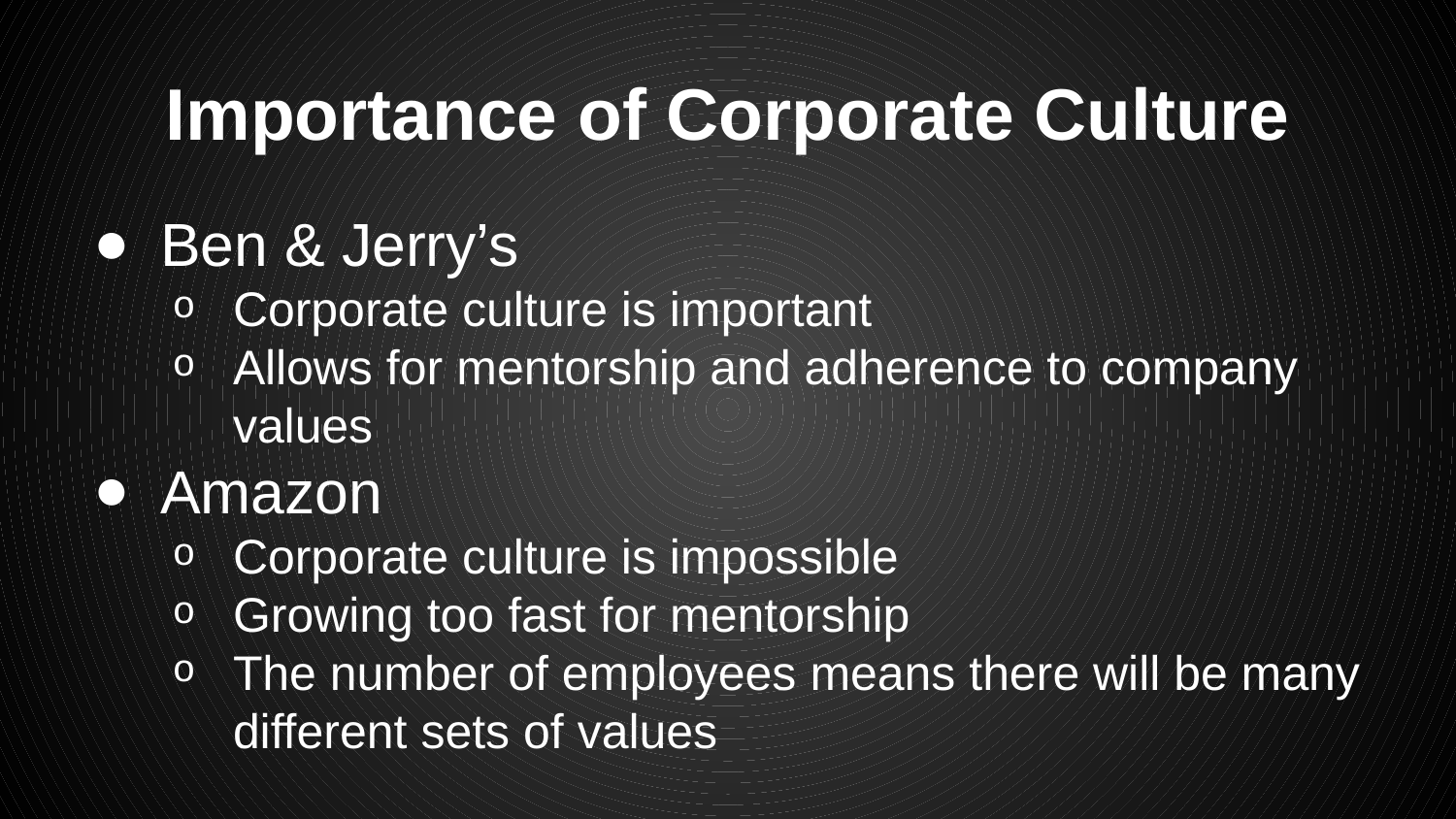

# Importance of Corporate Culture
Ben & Jerry’s
Corporate culture is important
Allows for mentorship and adherence to company values
Amazon
Corporate culture is impossible
Growing too fast for mentorship
The number of employees means there will be many different sets of values